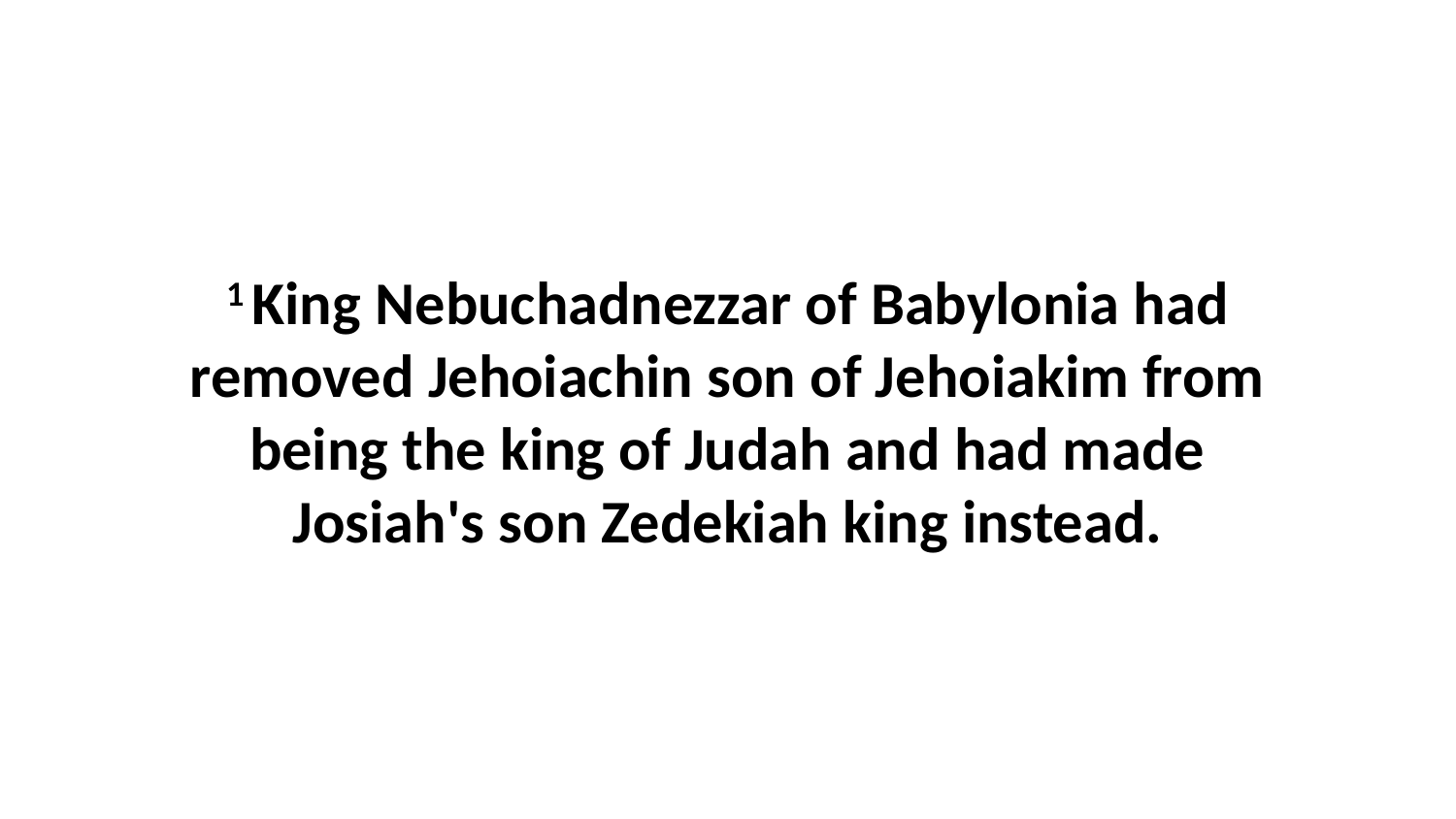

1 King Nebuchadnezzar of Babylonia had removed Jehoiachin son of Jehoiakim from being the king of Judah and had made Josiah's son Zedekiah king instead.